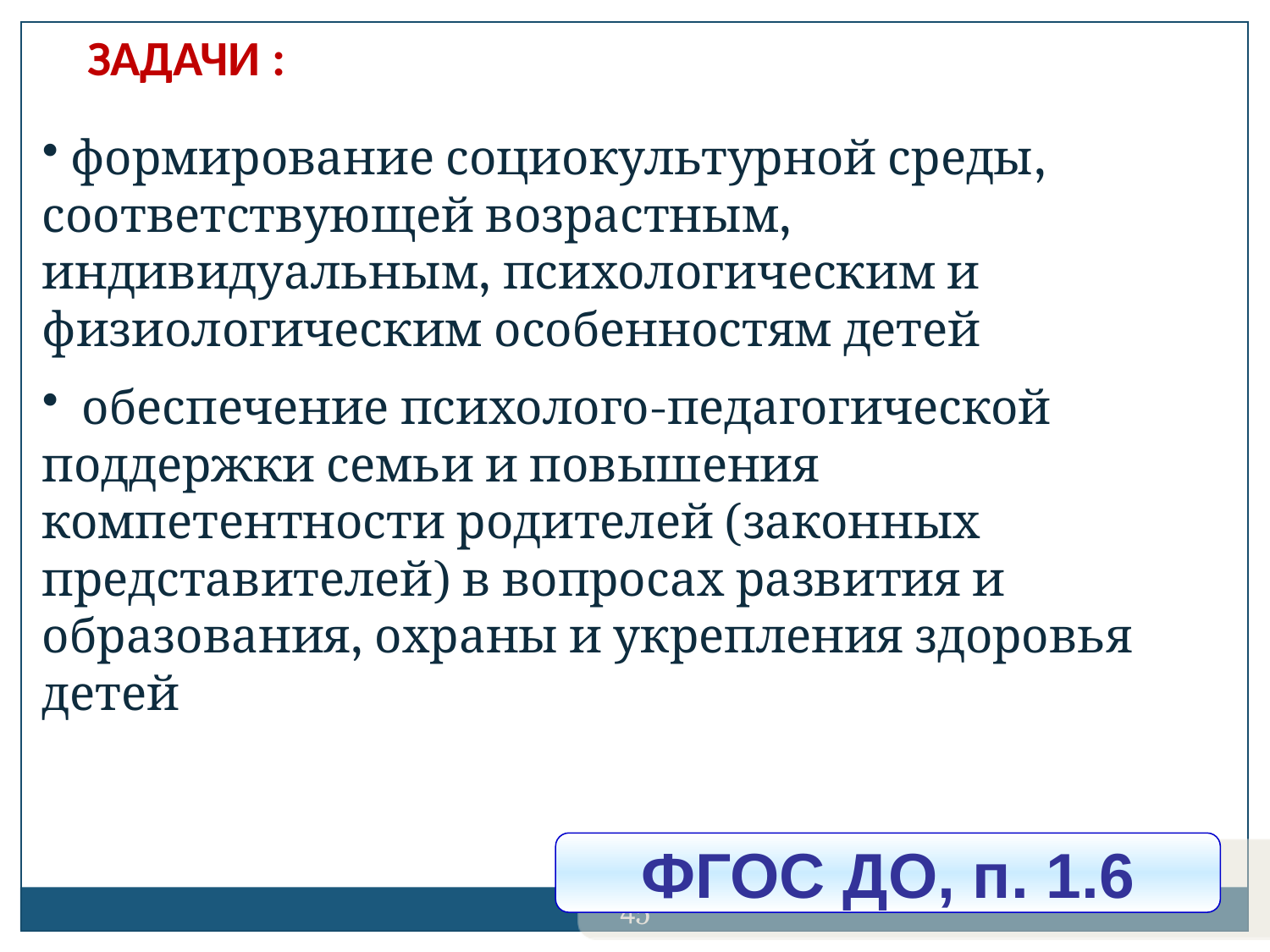

ЗАДАЧИ :
 формирование социокультурной среды, соответствующей возрастным, индивидуальным, психологическим и физиологическим особенностям детей
  обеспечение психолого-педагогической поддержки семьи и повышения компетентности родителей (законных представителей) в вопросах развития и образования, охраны и укрепления здоровья детей
ФГОС ДО, п. 1.6
45